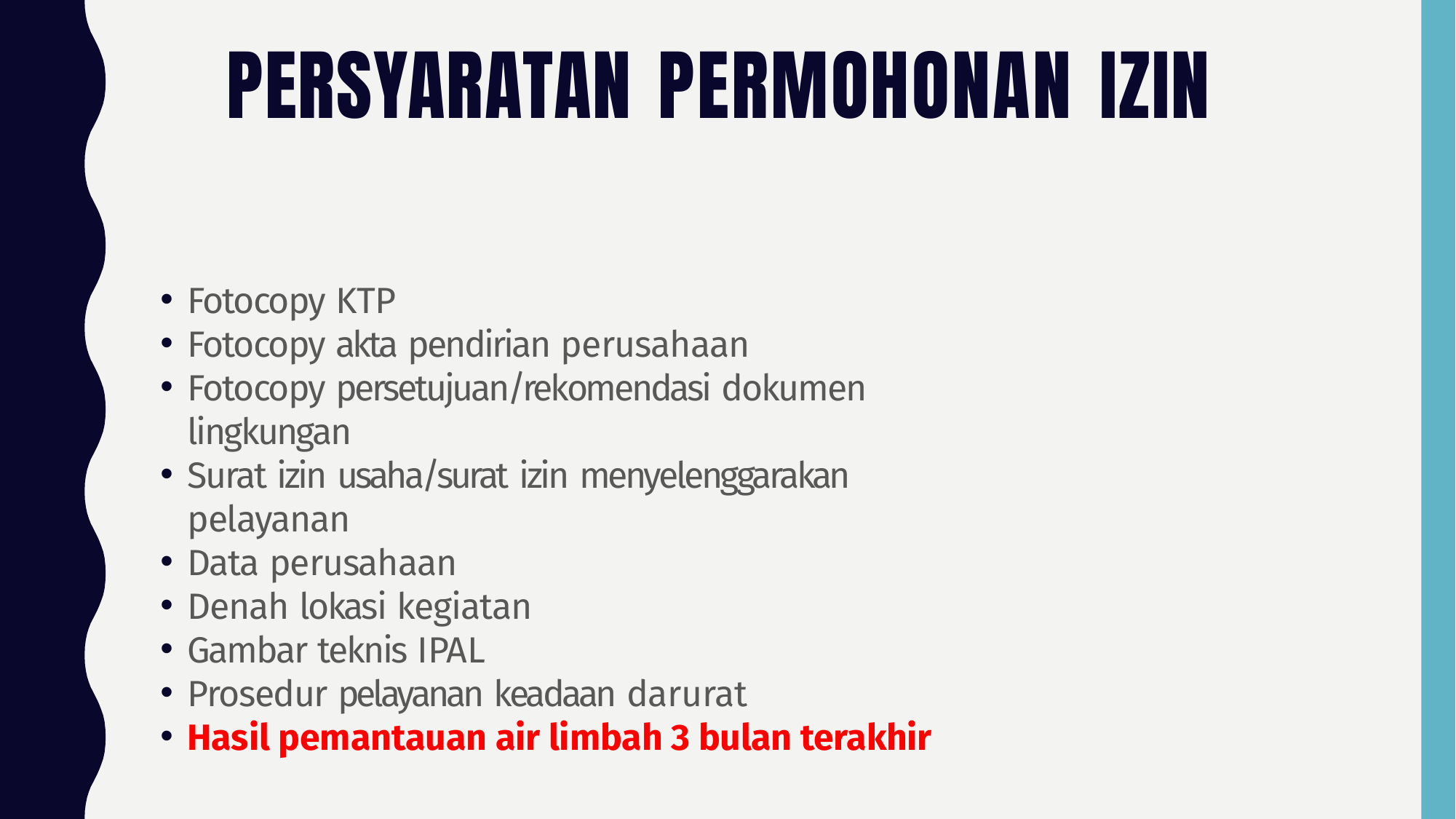

# PERSYARATAN PERMOHONAN IZIN
Fotocopy KTP
Fotocopy akta pendirian perusahaan
Fotocopy persetujuan/rekomendasi dokumen lingkungan
Surat izin usaha/surat izin menyelenggarakan pelayanan
Data perusahaan
Denah lokasi kegiatan
Gambar teknis IPAL
Prosedur pelayanan keadaan darurat
Hasil pemantauan air limbah 3 bulan terakhir